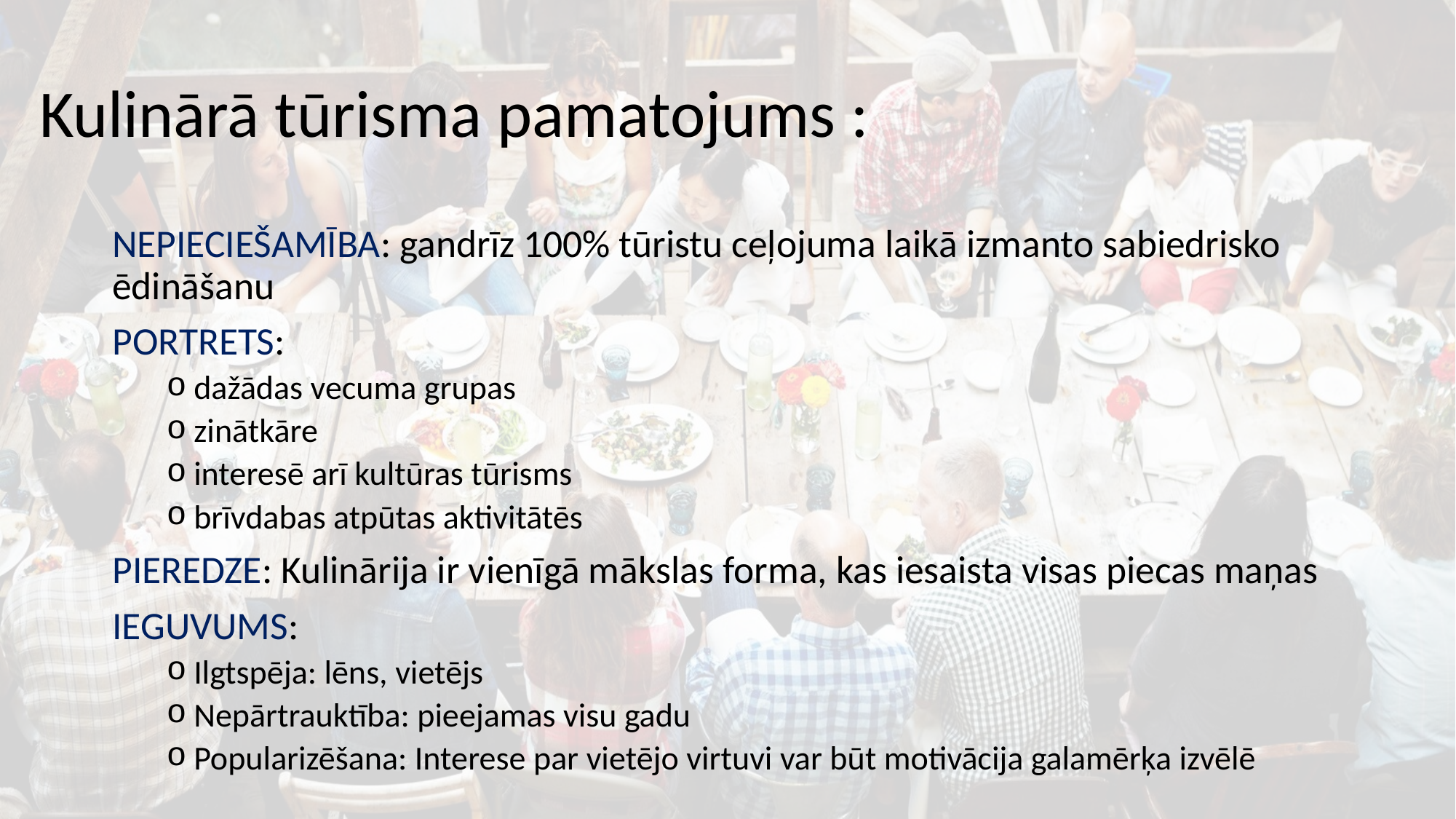

# Kulinārā tūrisma pamatojums :
NEPIECIEŠAMĪBA: gandrīz 100% tūristu ceļojuma laikā izmanto sabiedrisko ēdināšanu
PORTRETS:
dažādas vecuma grupas
zinātkāre
interesē arī kultūras tūrisms
brīvdabas atpūtas aktivitātēs
PIEREDZE: Kulinārija ir vienīgā mākslas forma, kas iesaista visas piecas maņas
IEGUVUMS:
Ilgtspēja: lēns, vietējs
Nepārtrauktība: pieejamas visu gadu
Popularizēšana: Interese par vietējo virtuvi var būt motivācija galamērķa izvēlē